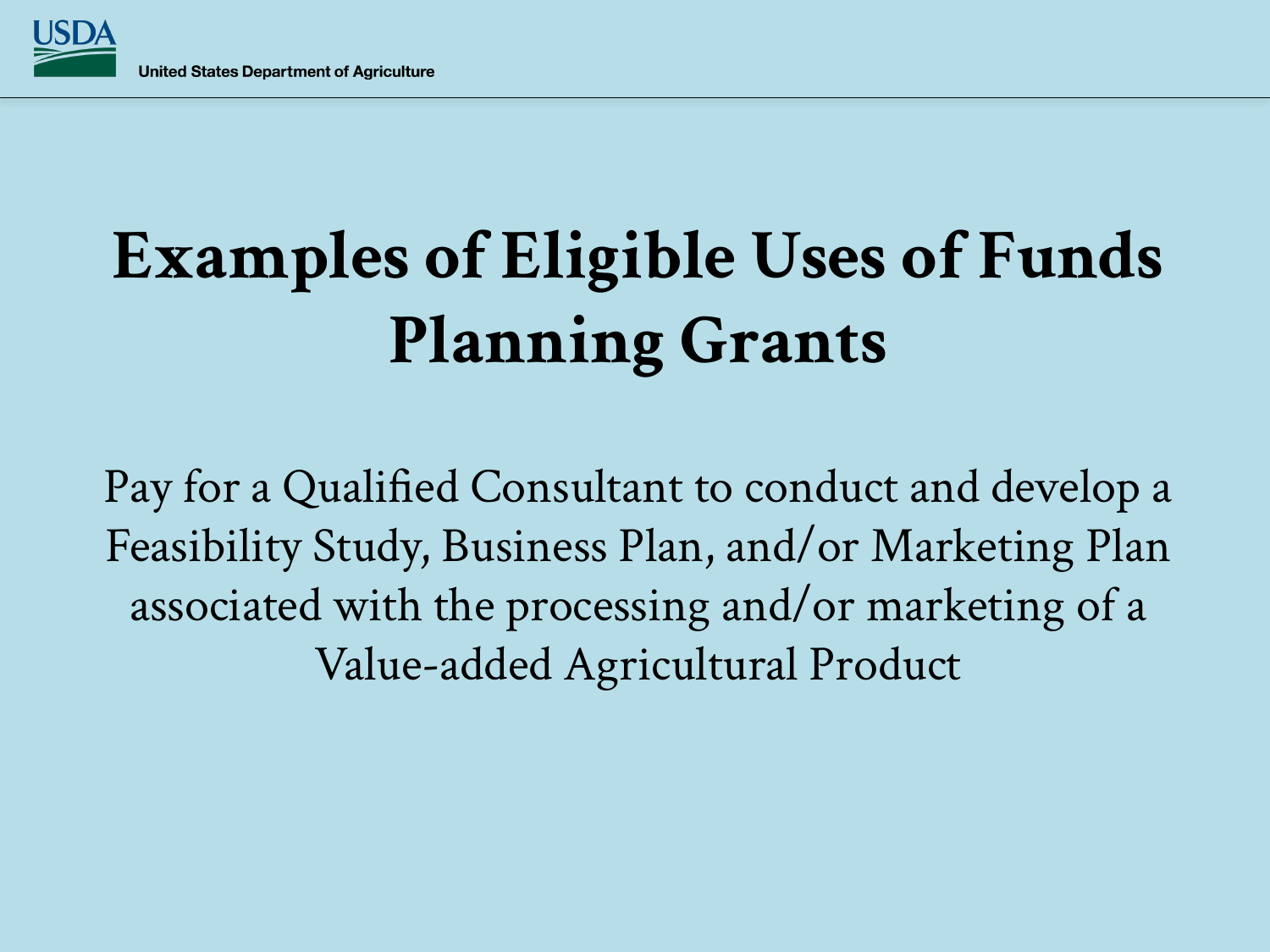

Examples of Eligible Uses of Funds
Planning Grants

Pay for a Qualified Consultant to conduct and develop a Feasibility Study, Business Plan, and/or Marketing Plan associated with the processing and/or marketing of a Value-added Agricultural Product